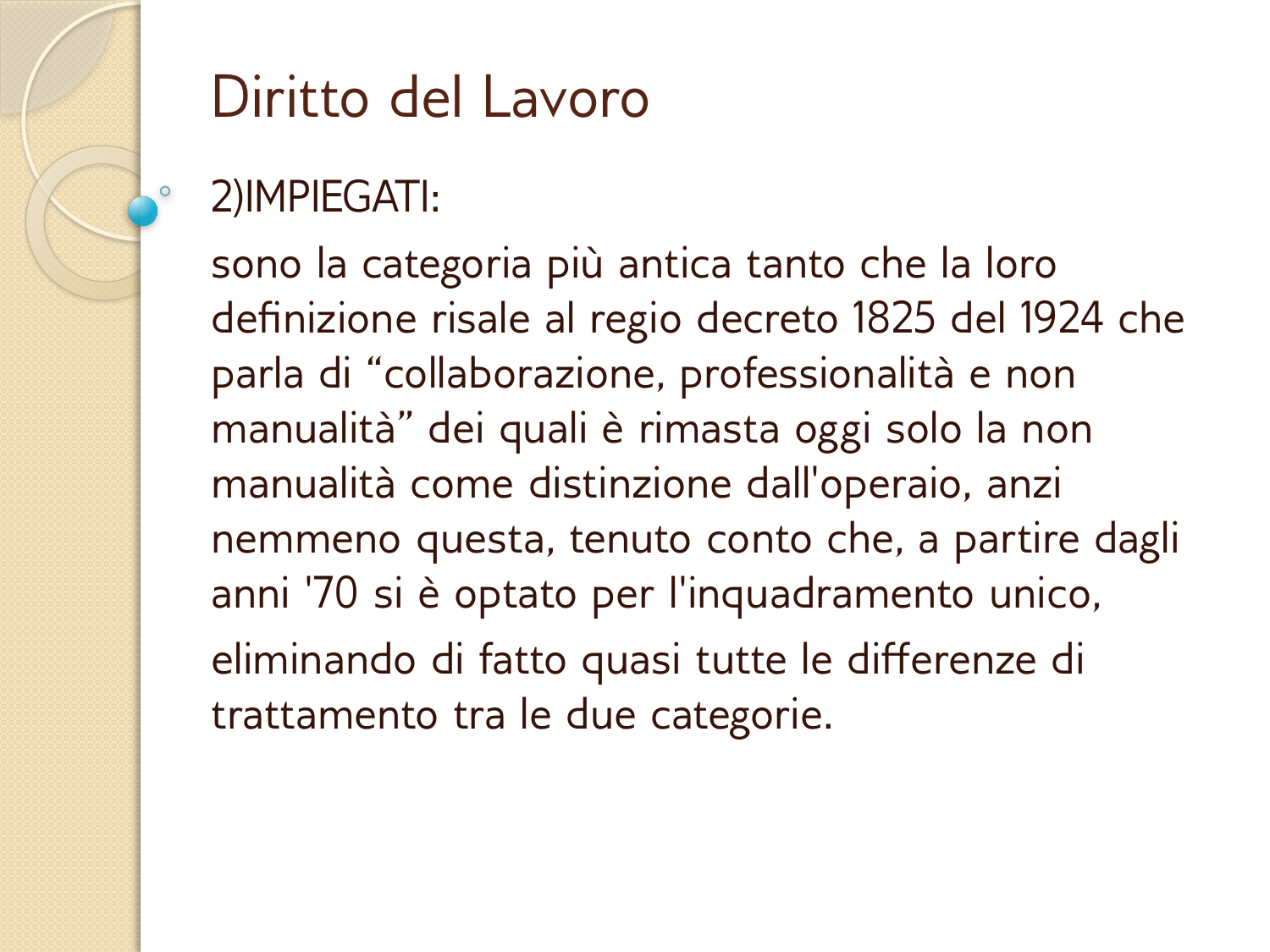

# Diritto del Lavoro
2)IMPIEGATI:
sono la categoria più antica tanto che la loro definizione risale al regio decreto 1825 del 1924 che parla di “collaborazione, professionalità e non manualità” dei quali è rimasta oggi solo la non manualità come distinzione dall'operaio, anzi nemmeno questa, tenuto conto che, a partire dagli anni '70 si è optato per l'inquadramento unico,
eliminando di fatto quasi tutte le differenze di trattamento tra le due categorie.